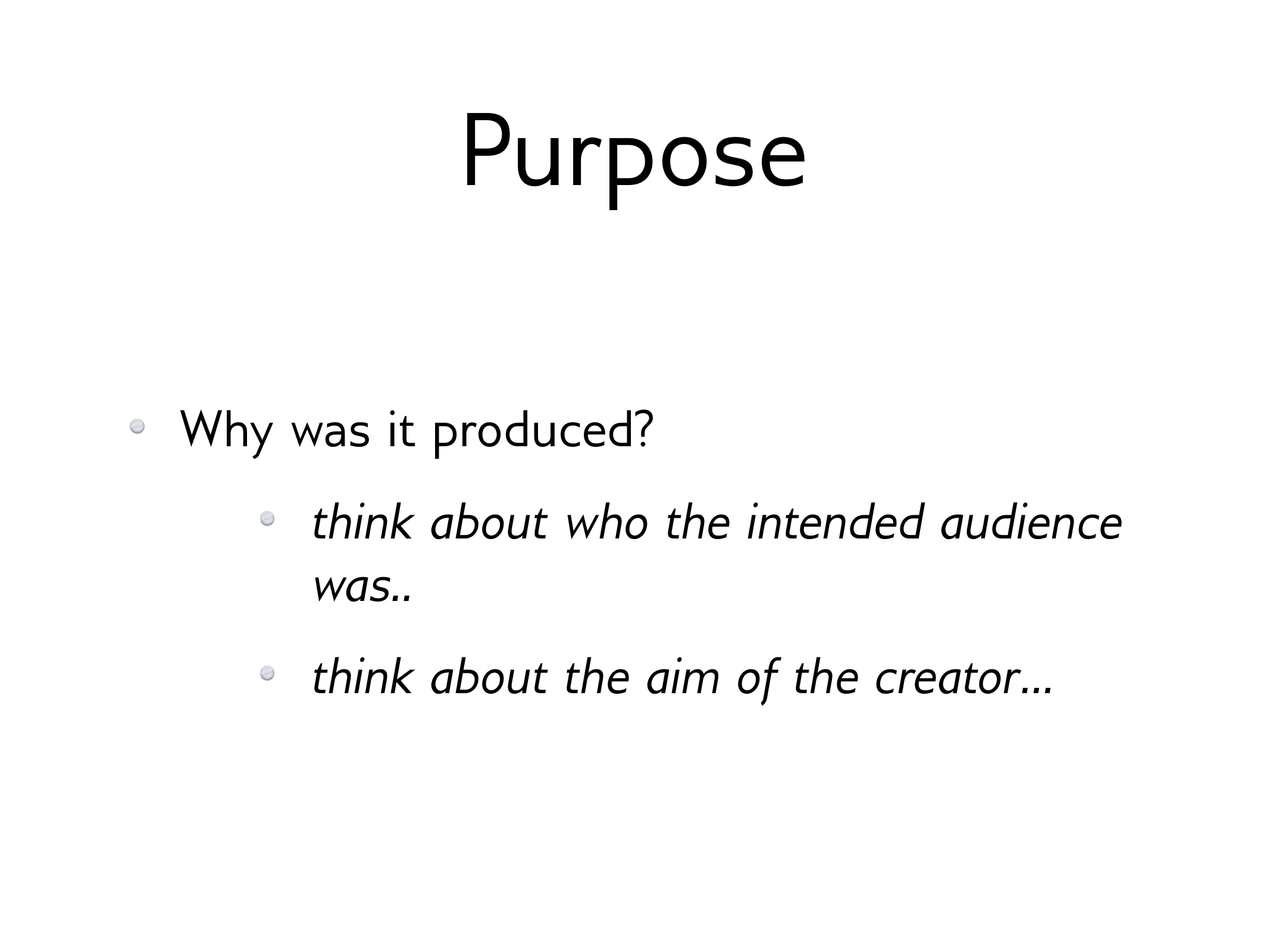

# Purpose
Why was it produced?
think about who the intended audience was..
think about the aim of the creator…